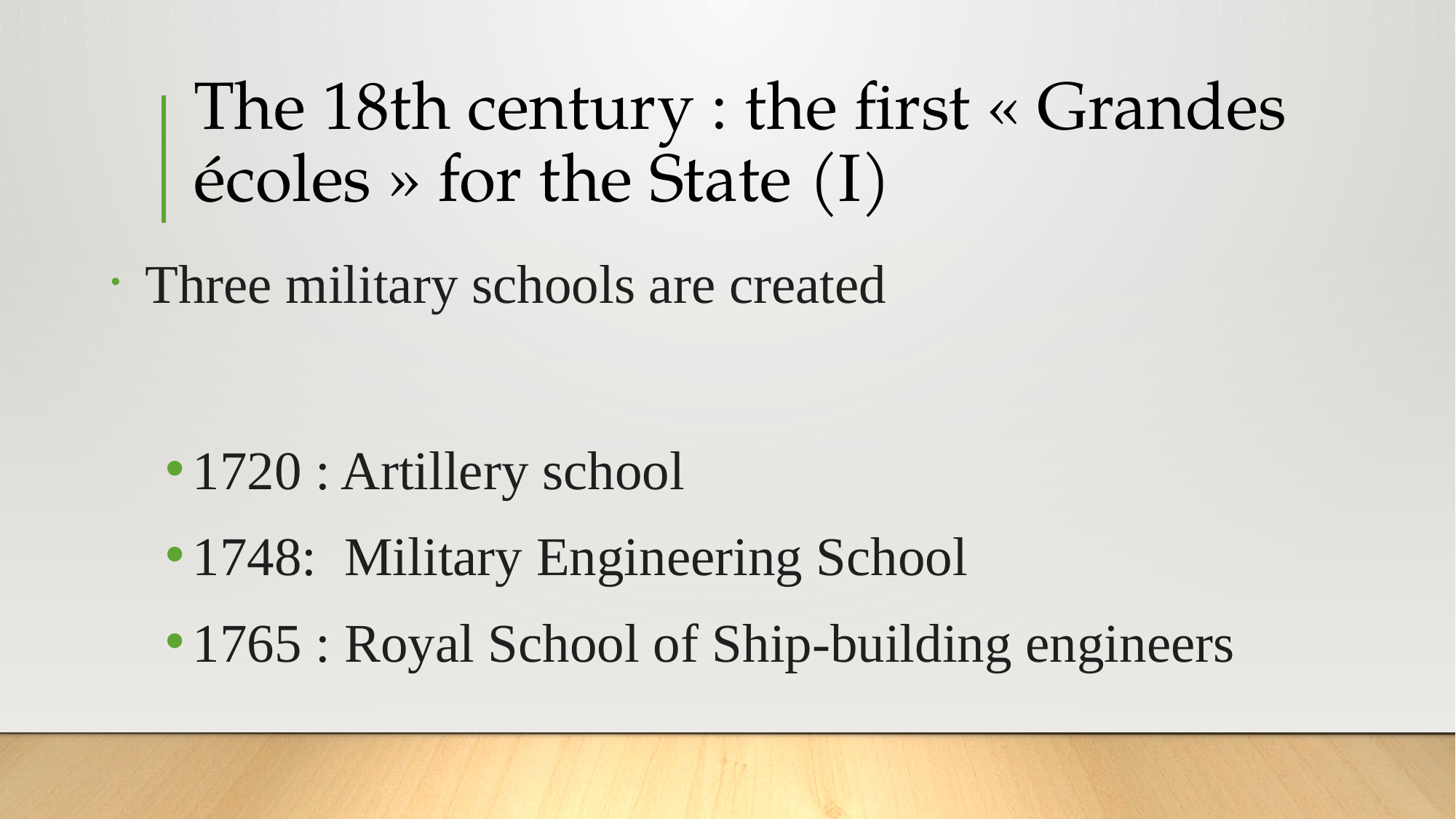

# The 18th century : the first « Grandes écoles » for the State (I)
 Three military schools are created

1720 : Artillery school
1748:  Military Engineering School
1765 : Royal School of Ship-building engineers